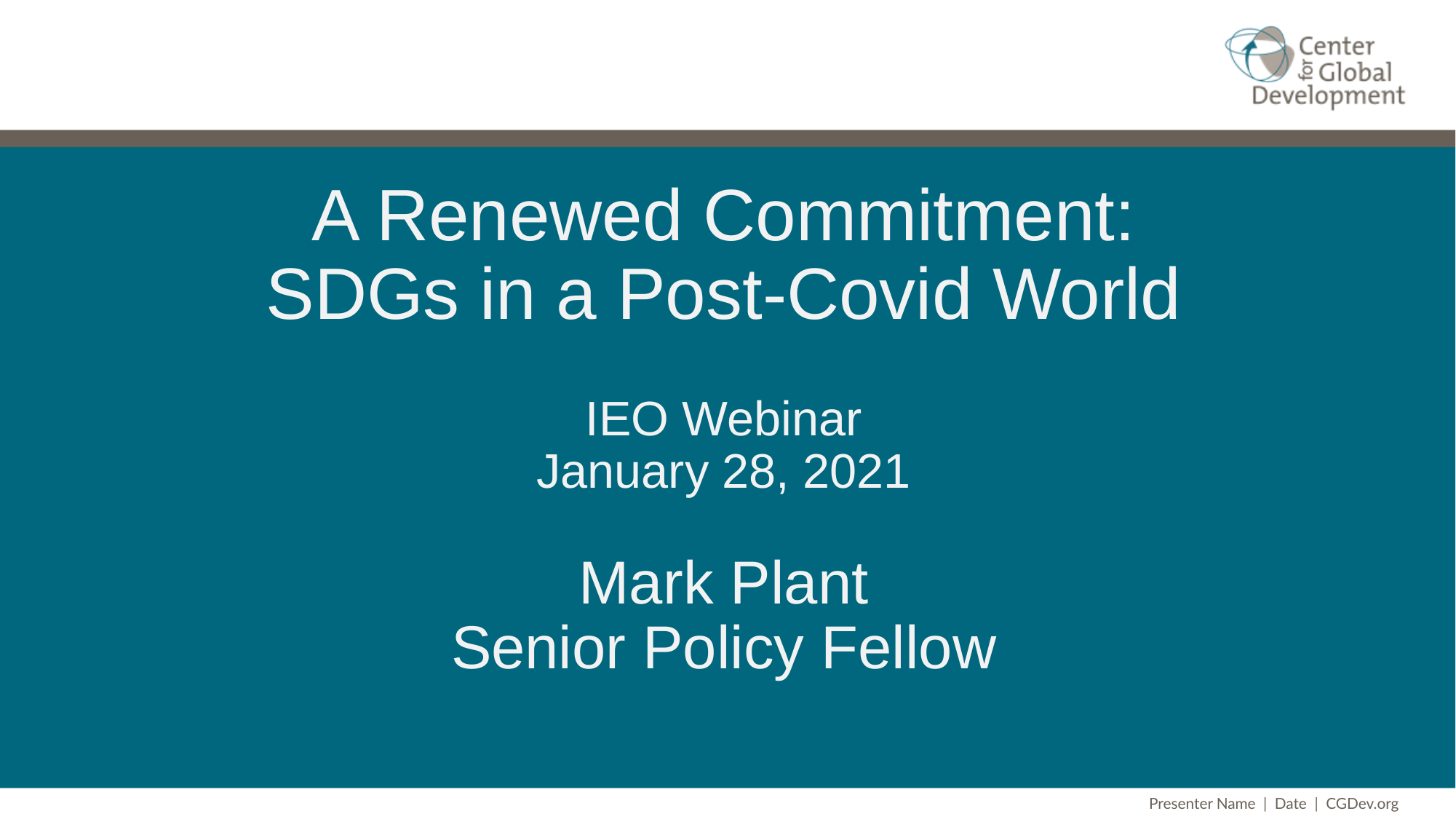

# A Renewed Commitment: SDGs in a Post-Covid World IEO Webinar January 28, 2021 Mark Plant Senior Policy Fellow
Presenter Name  |  Date  |  CGDev.org